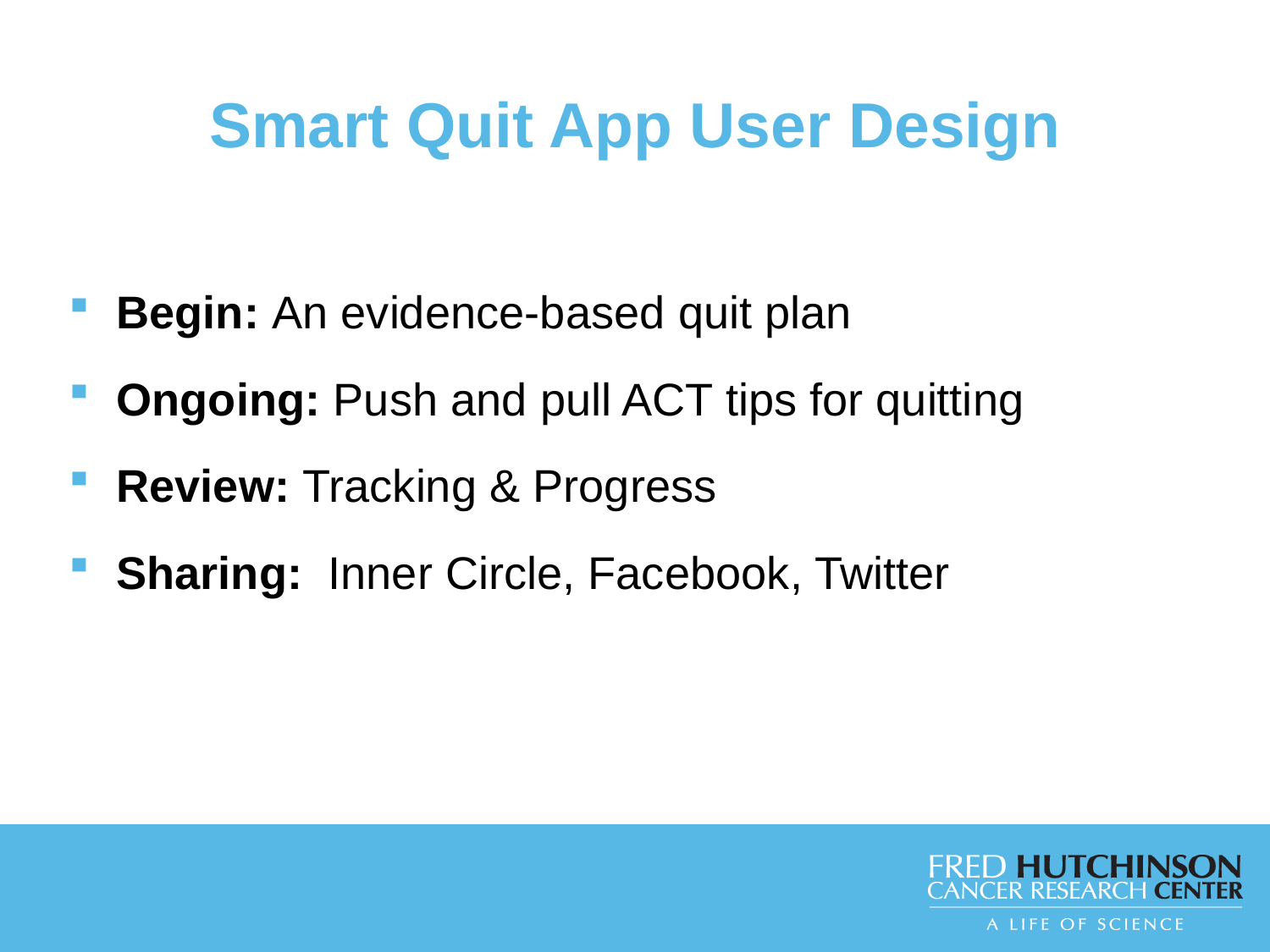

Smart Quit App User Design

Begin: An evidence-based quit plan
Ongoing: Push and pull ACT tips for quitting
Review: Tracking & Progress
Sharing:  Inner Circle, Facebook, Twitter